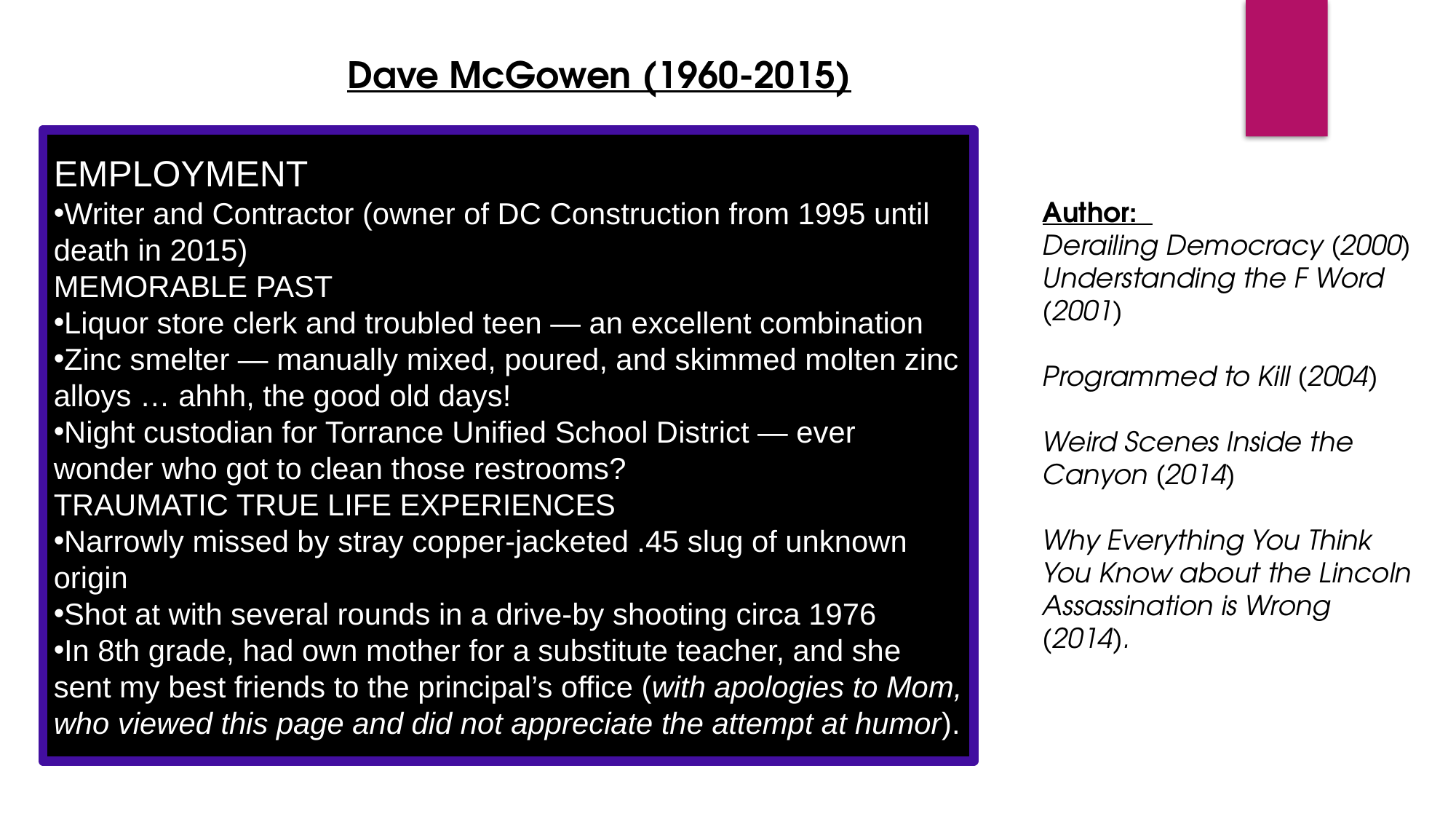

Dave McGowen (1960-2015)

EMPLOYMENT
Writer and Contractor (owner of DC Construction from 1995 until death in 2015)
MEMORABLE PAST
Liquor store clerk and troubled teen — an excellent combination
Zinc smelter — manually mixed, poured, and skimmed molten zinc alloys … ahhh, the good old days!
Night custodian for Torrance Unified School District — ever wonder who got to clean those restrooms?
TRAUMATIC TRUE LIFE EXPERIENCES
Narrowly missed by stray copper-jacketed .45 slug of unknown origin
Shot at with several rounds in a drive-by shooting circa 1976
In 8th grade, had own mother for a substitute teacher, and she sent my best friends to the principal’s office (with apologies to Mom, who viewed this page and did not appreciate the attempt at humor).
Author:
Derailing Democracy (2000)
Understanding the F Word (2001)

Programmed to Kill (2004)

Weird Scenes Inside the Canyon (2014)

Why Everything You Think You Know about the Lincoln Assassination is Wrong (2014).